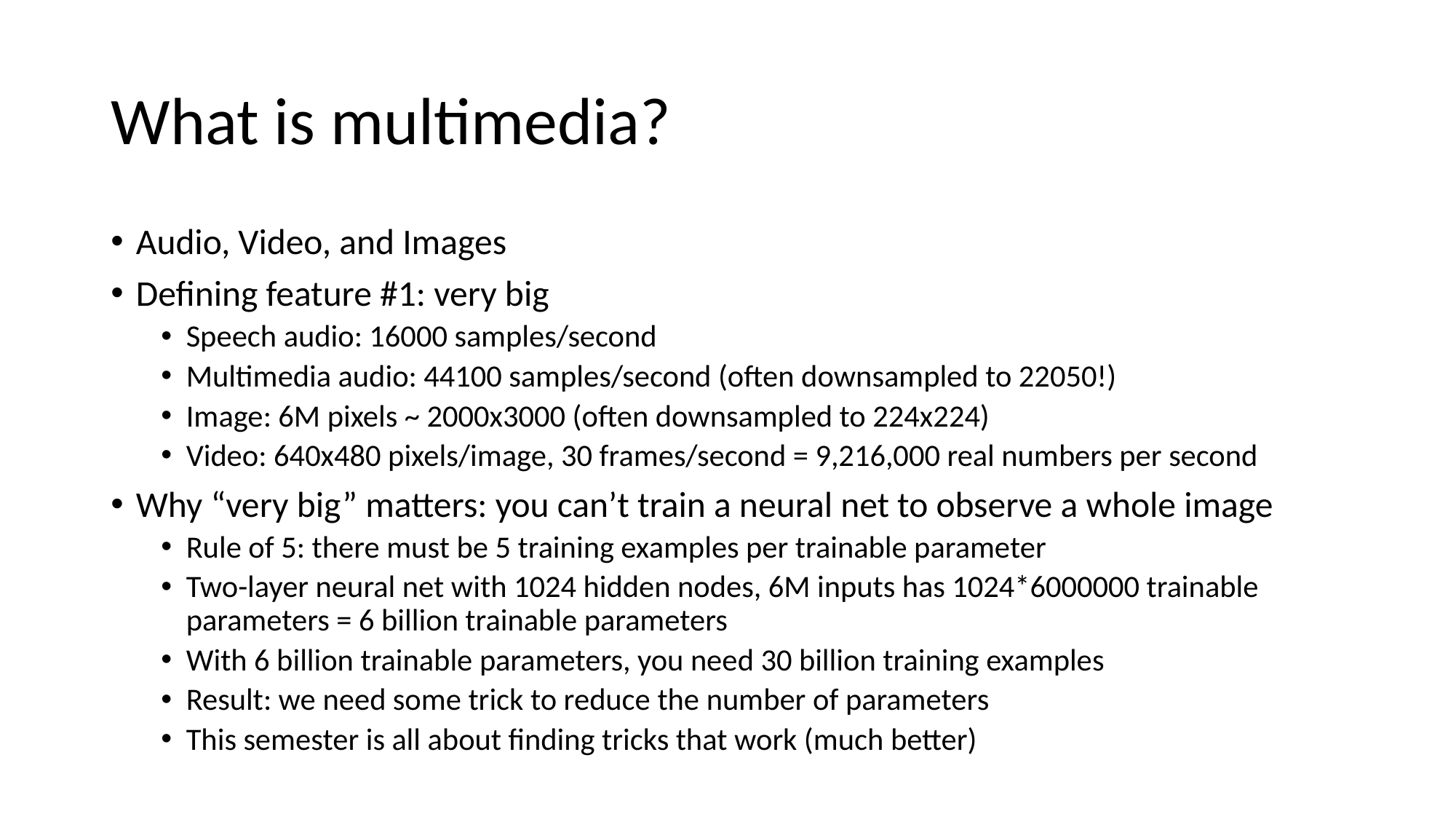

# What is multimedia?
Audio, Video, and Images
Defining feature #1: very big
Speech audio: 16000 samples/second
Multimedia audio: 44100 samples/second (often downsampled to 22050!)
Image: 6M pixels ~ 2000x3000 (often downsampled to 224x224)
Video: 640x480 pixels/image, 30 frames/second = 9,216,000 real numbers per second
Why “very big” matters: you can’t train a neural net to observe a whole image
Rule of 5: there must be 5 training examples per trainable parameter
Two-layer neural net with 1024 hidden nodes, 6M inputs has 1024*6000000 trainable parameters = 6 billion trainable parameters
With 6 billion trainable parameters, you need 30 billion training examples
Result: we need some trick to reduce the number of parameters
This semester is all about finding tricks that work (much better)